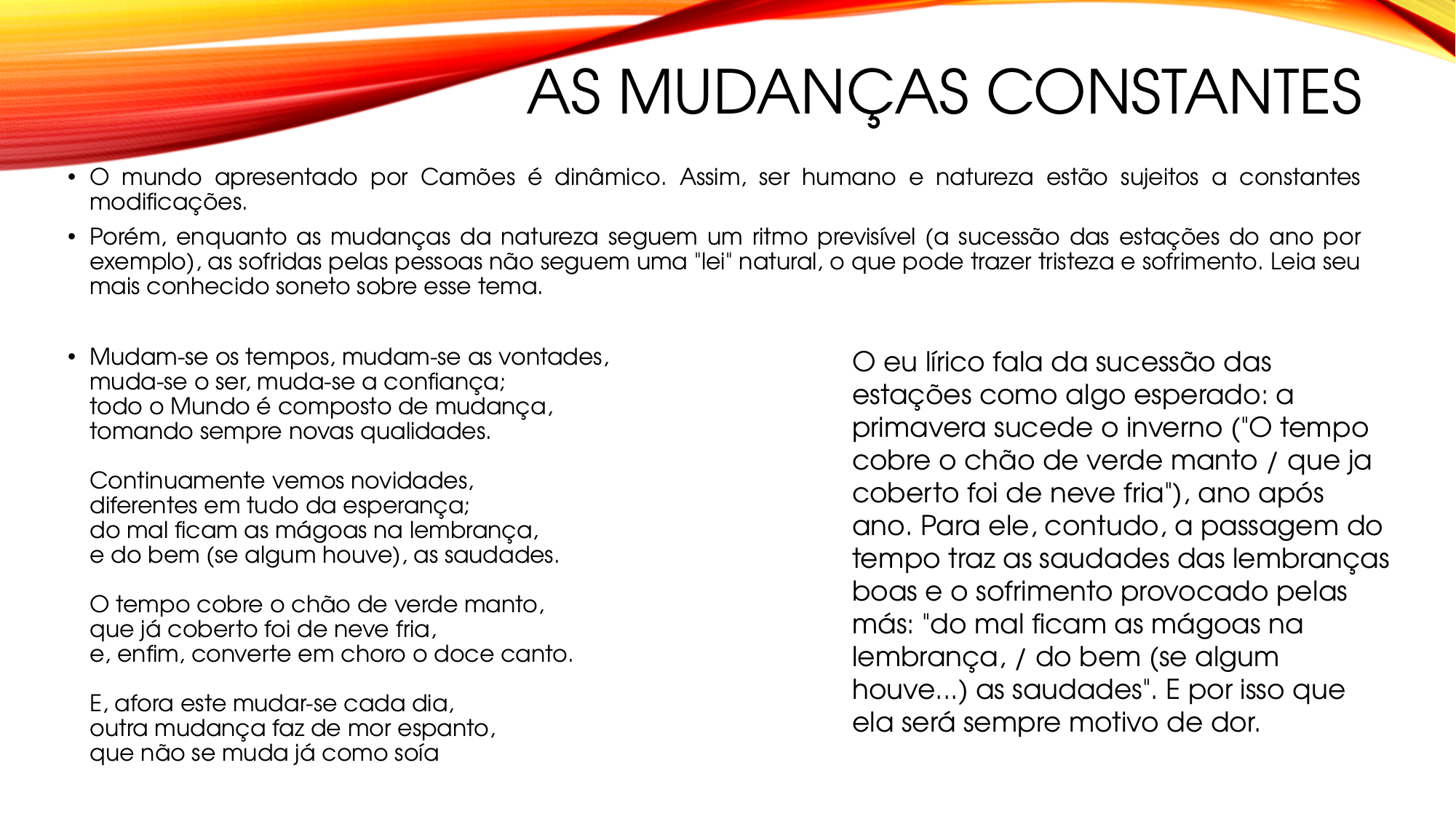

# As mudanças constantes
O mundo apresentado por Camões é dinâmico. Assim, ser humano e natureza estão sujeitos a constantes modificações.
Porém, enquanto as mudanças da natureza seguem um ritmo previsível (a sucessão das estações do ano por exemplo), as sofridas pelas pessoas não seguem uma "lei" natural, o que pode trazer tristeza e sofrimento. Leia seu mais conhecido soneto sobre esse tema.

Mudam-se os tempos, mudam-se as vontades,
muda-se o ser, muda-se a confiança;
todo o Mundo é composto de mudança,
tomando sempre novas qualidades.
Continuamente vemos novidades,
diferentes em tudo da esperança;
do mal ficam as mágoas na lembrança,
e do bem (se algum houve), as saudades.
O tempo cobre o chão de verde manto,
que já coberto foi de neve fria,
e, enfim, converte em choro o doce canto.
E, afora este mudar-se cada dia,
outra mudança faz de mor espanto,
que não se muda já como soía
O eu lírico fala da sucessão das estações como algo esperado: a primavera sucede o inverno ("O tempo cobre o chão de verde manto / que ja coberto foi de neve fria"), ano após ano. Para ele, contudo, a passagem do tempo traz as saudades das lembranças boas e o sofrimento provocado pelas más: "do mal ficam as mágoas na lembrança, / do bem (se algum houve...) as saudades". E por isso que ela será sempre motivo de dor.